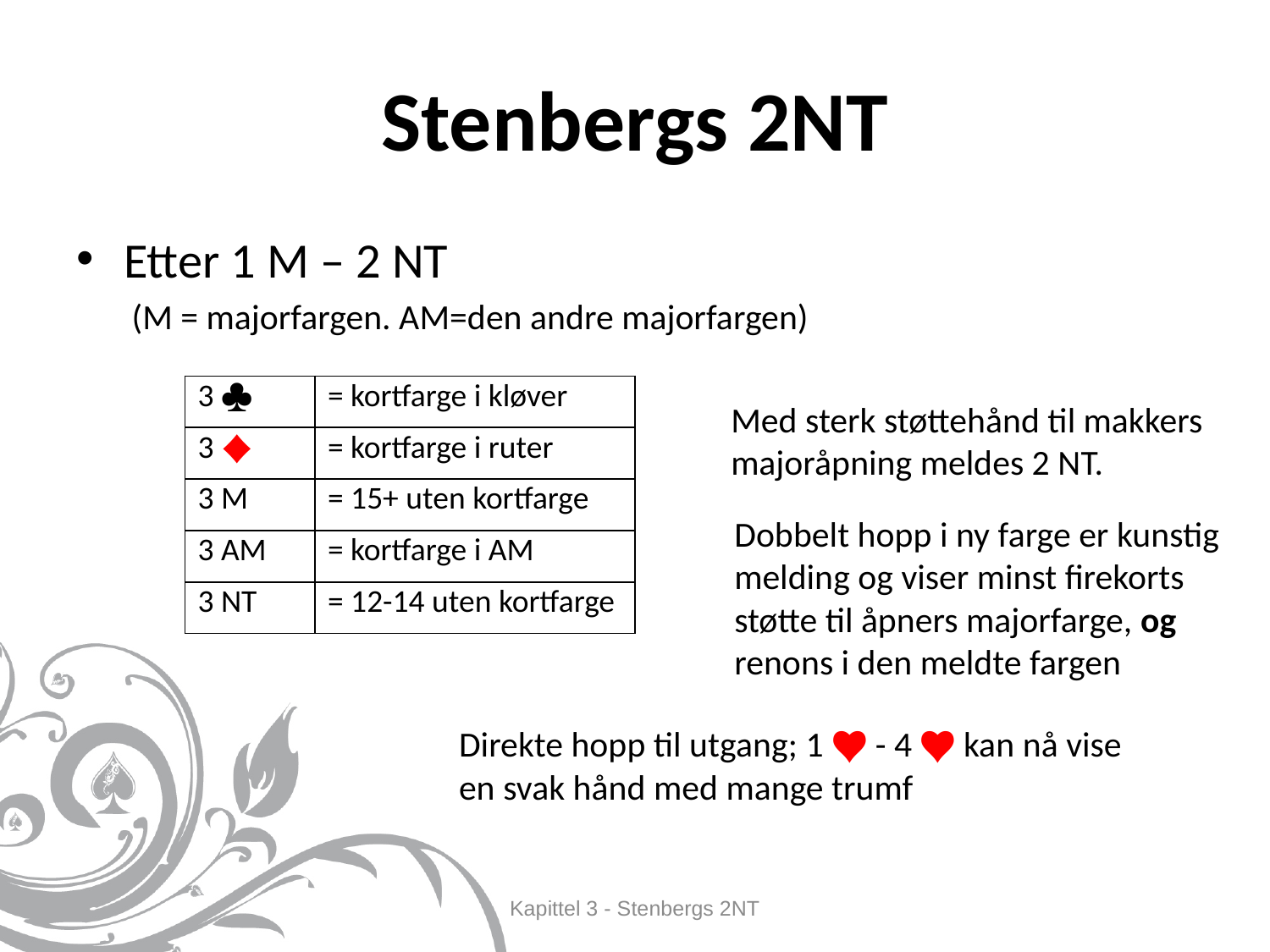

# Stenbergs 2NT
Etter 1 M – 2 NT
(M = majorfargen. AM=den andre majorfargen)

| 3 ♣ | = kortfarge i kløver |
| --- | --- |
| 3 ♦ | = kortfarge i ruter |
| 3 M | = 15+ uten kortfarge |
| 3 AM | = kortfarge i AM |
| 3 NT | = 12-14 uten kortfarge |
Med sterk støttehånd til makkers
majoråpning meldes 2 NT.

Dobbelt hopp i ny farge er kunstig
melding og viser minst firekorts
støtte til åpners majorfarge, og
renons i den meldte fargen
Direkte hopp til utgang; 1 ♥ - 4 ♥ kan nå vise
en svak hånd med mange trumf
Kapittel 3 - Stenbergs 2NT